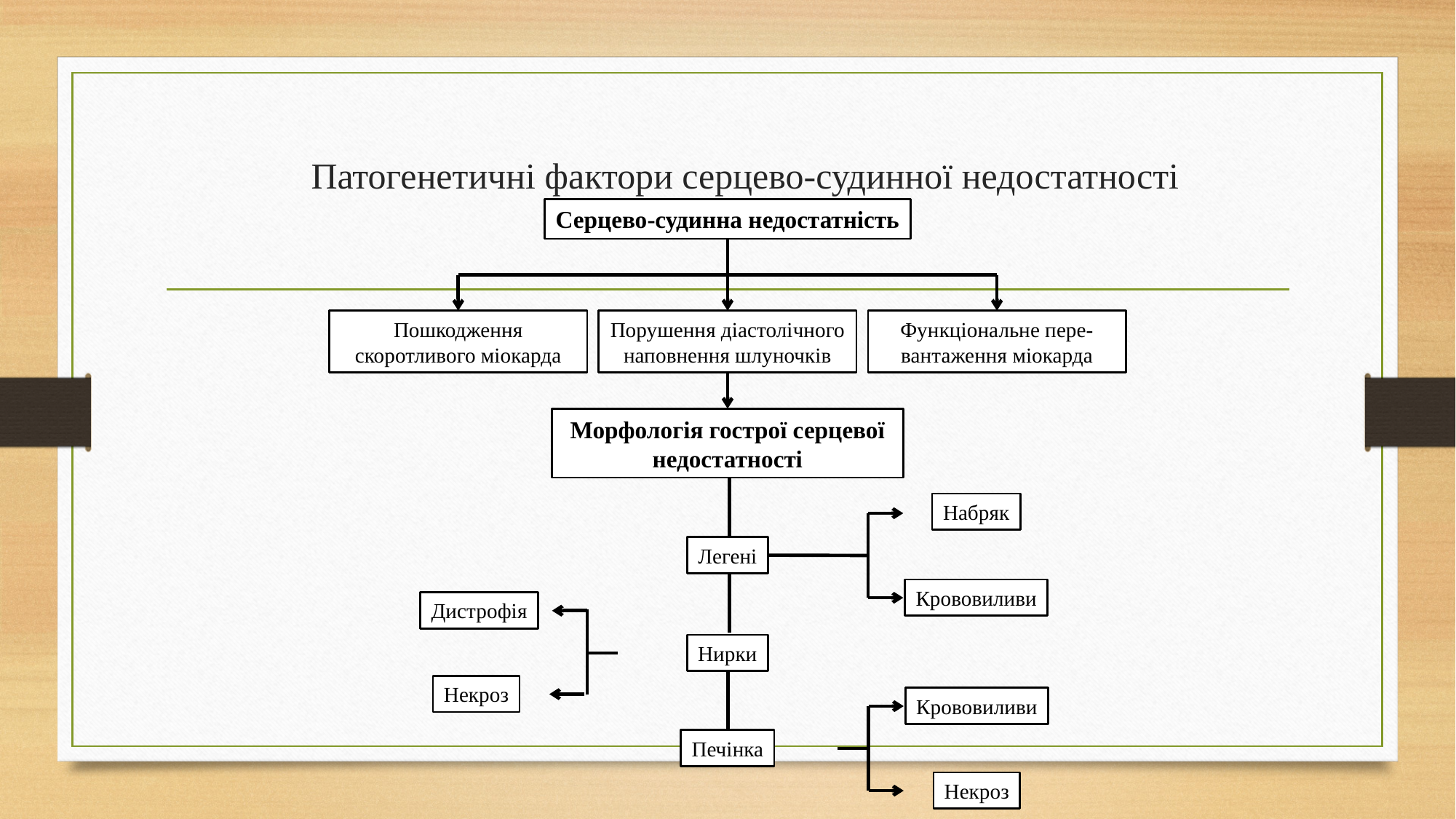

# Патогенетичні фактори серцево-судинної недостатності
Серцево-судинна недостатність
Функціональне пере-вантаження міокарда
Пошкодження скоротливого міокарда
Порушення діастолічного наповнення шлуночків
Морфологія гострої серцевої недостатності
Набряк
Легені
Крововиливи
Дистрофія
Нирки
Некроз
Крововиливи
Печінка
Некроз